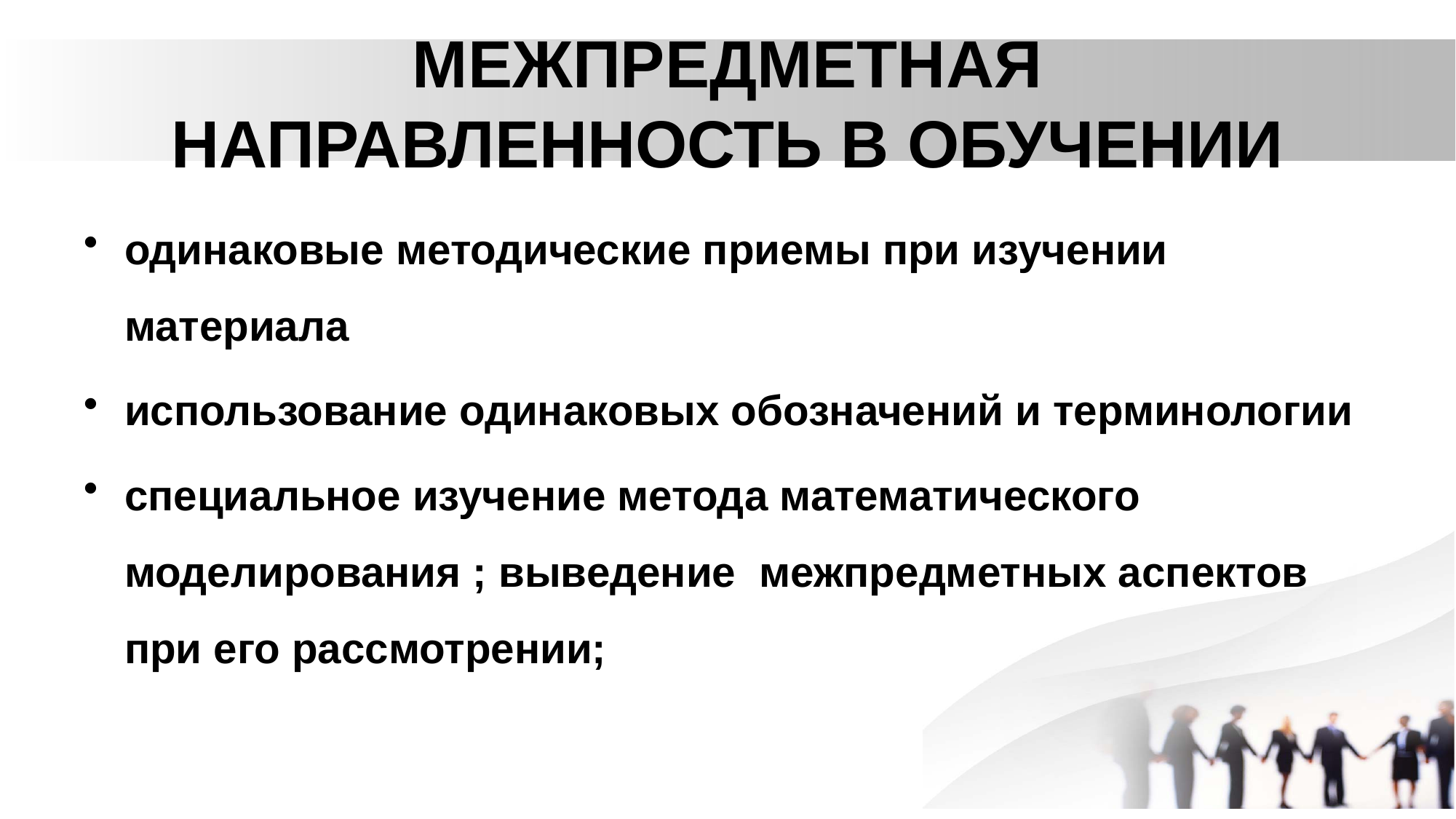

# МЕЖПРЕДМЕТНАЯ НАПРАВЛЕННОСТЬ В ОБУЧЕНИИ
одинаковые методические приемы при изучении материала
использование одинаковых обозначений и терминологии
специальное изучение метода математического моделирования ; выведение  межпредметных аспектов при его рассмотрении;